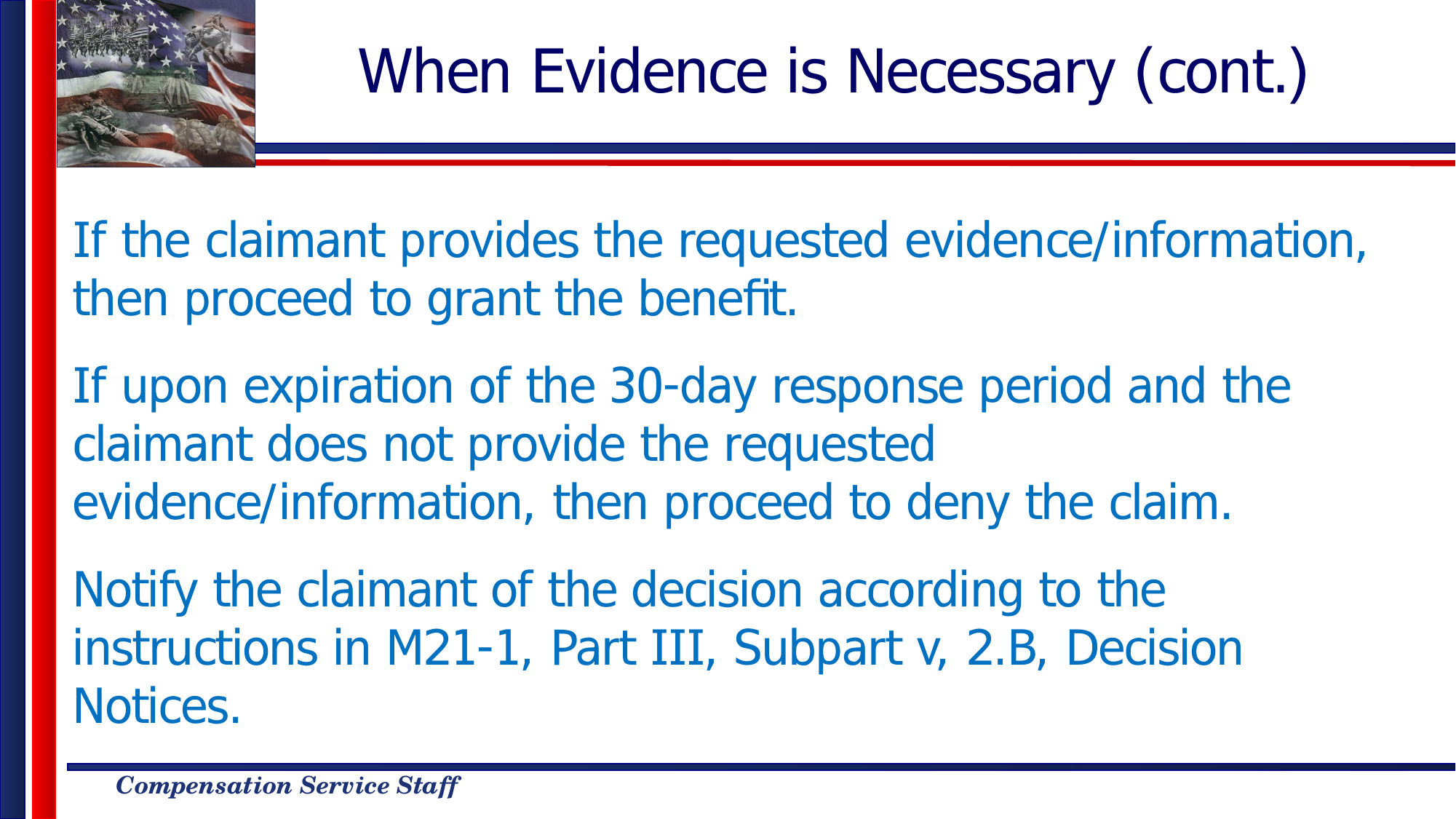

# When Evidence is Necessary (cont.)

If the claimant provides the requested evidence/information, then proceed to grant the benefit.

If upon expiration of the 30-day response period and the claimant does not provide the requested evidence/information, then proceed to deny the claim.

Notify the claimant of the decision according to the instructions in M21-1, Part III, Subpart v, 2.B, Decision Notices.